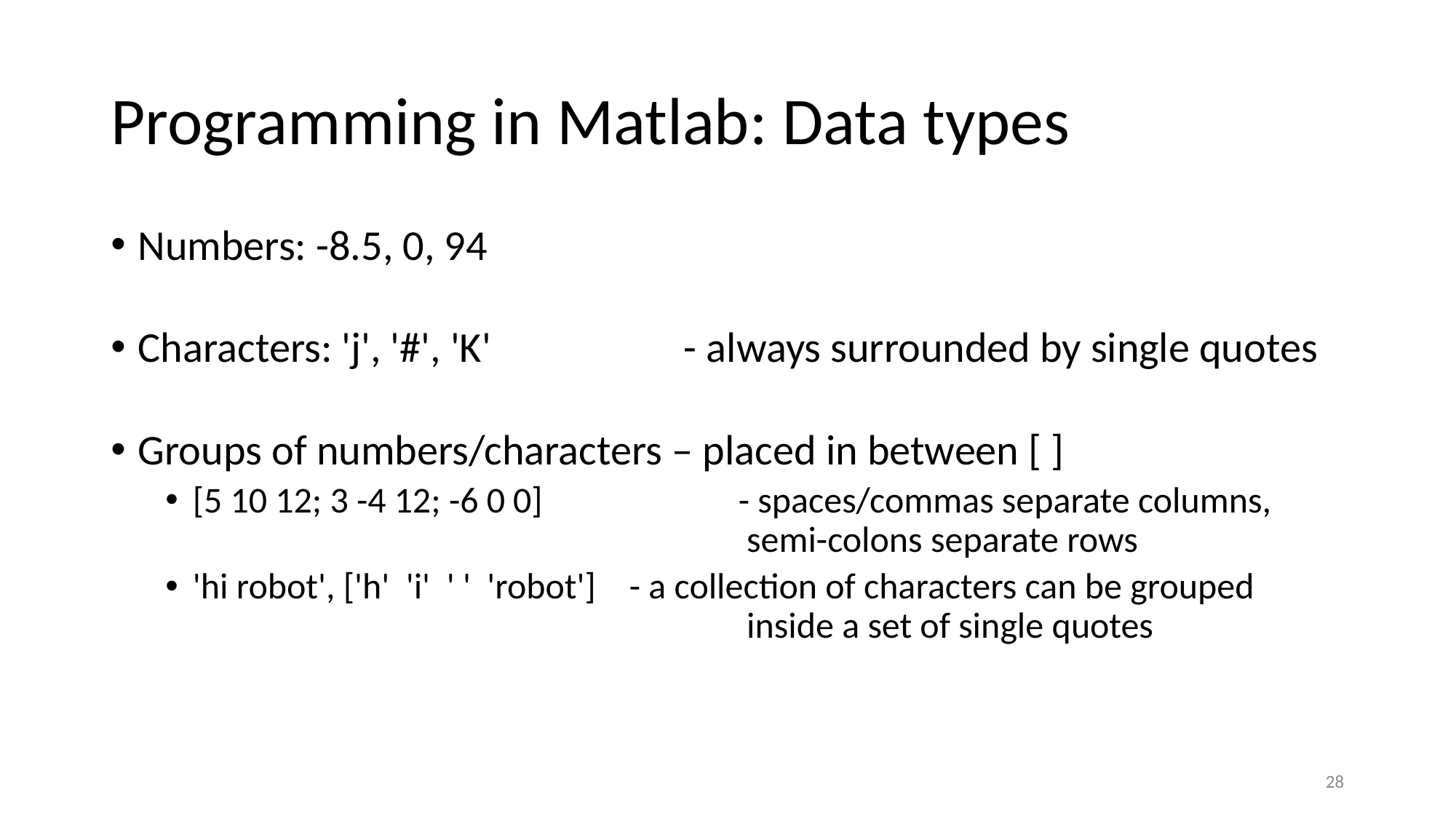

# Programming in Matlab: Data types
Numbers: -8.5, 0, 94

Characters: 'j', '#', 'K'		- always surrounded by single quotes

Groups of numbers/characters – placed in between [ ]
[5 10 12; 3 -4 12; -6 0 0]		- spaces/commas separate columns,
					 semi-colons separate rows
'hi robot', ['h'  'i'  ' '  'robot']	- a collection of characters can be grouped
					 inside a set of single quotes
28